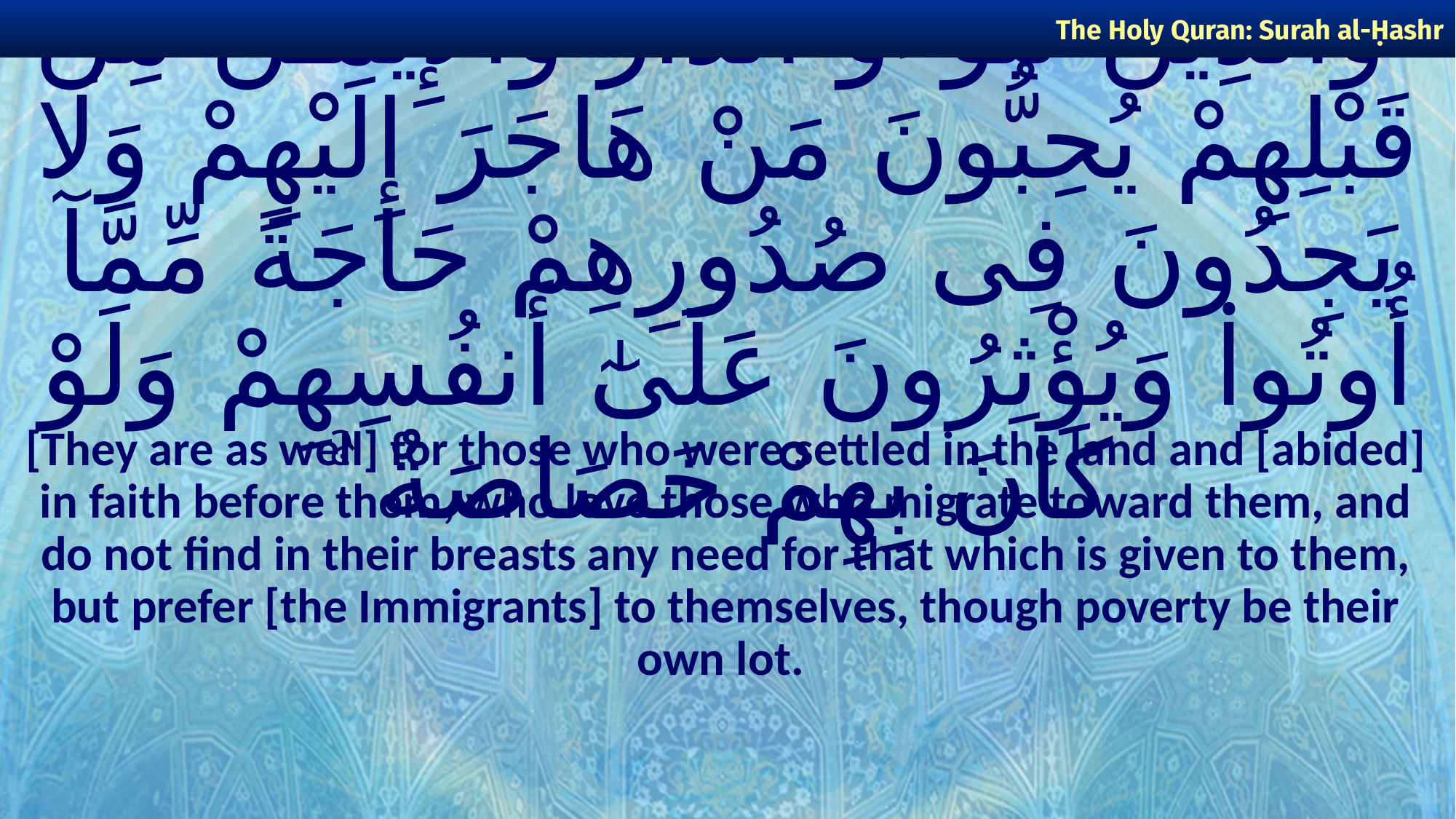

The Holy Quran: Surah al-Ḥashr
# وَٱلَّذِينَ تَبَوَّءُو ٱلدَّارَ وَٱلْإِيمَـٰنَ مِن قَبْلِهِمْ يُحِبُّونَ مَنْ هَاجَرَ إِلَيْهِمْ وَلَا يَجِدُونَ فِى صُدُورِهِمْ حَاجَةً مِّمَّآ أُوتُوا۟ وَيُؤْثِرُونَ عَلَىٰٓ أَنفُسِهِمْ وَلَوْ كَانَ بِهِمْ خَصَاصَةٌ ۚ
[They are as well] for those who were settled in the land and [abided] in faith before them, who love those who migrate toward them, and do not find in their breasts any need for that which is given to them, but prefer [the Immigrants] to themselves, though poverty be their own lot.